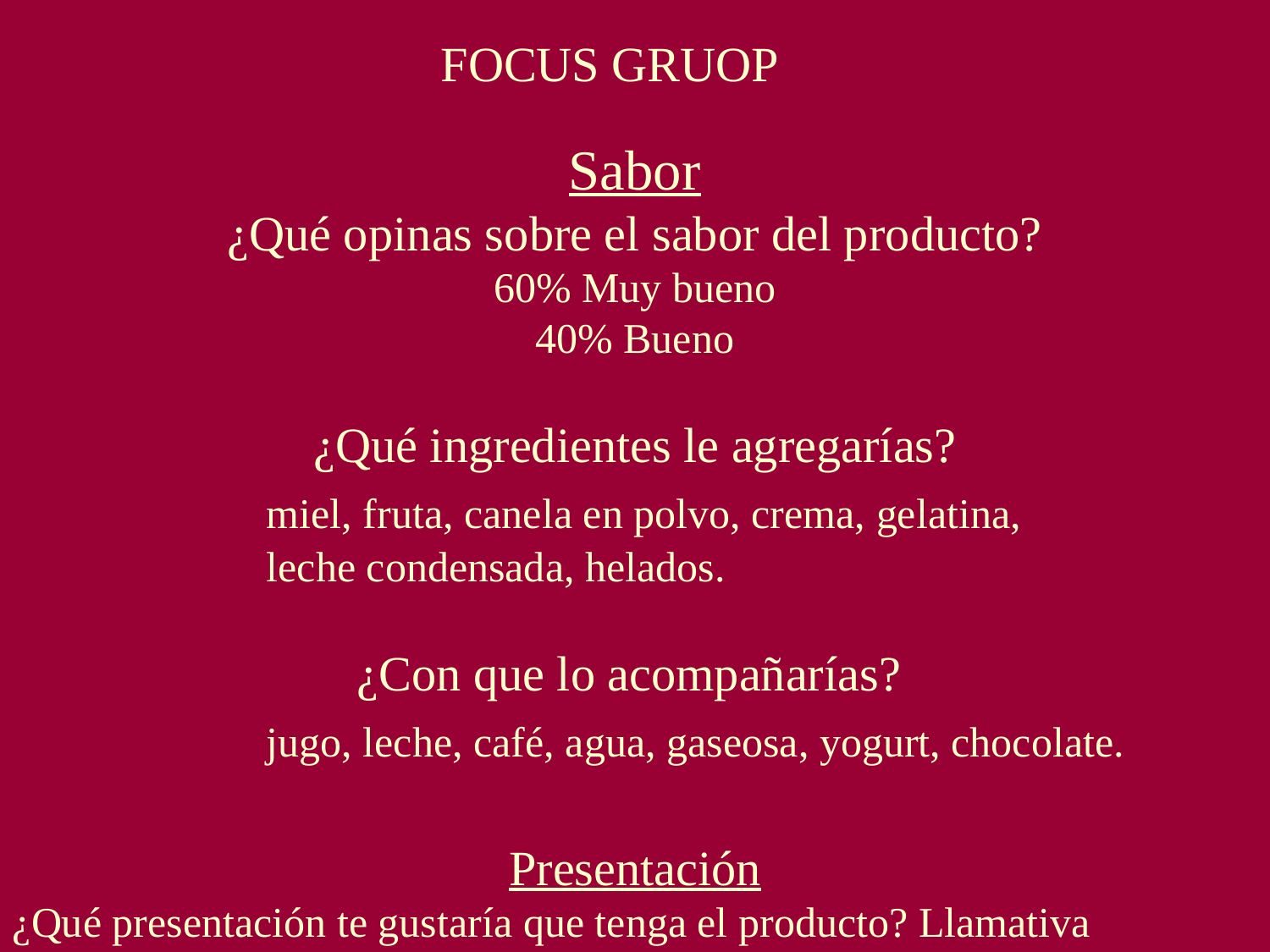

FOCUS GRUOP
Sabor
¿Qué opinas sobre el sabor del producto?
60% Muy bueno
40% Bueno

¿Qué ingredientes le agregarías?
		miel, fruta, canela en polvo, crema, gelatina,
                        leche condensada, helados.

¿Con que lo acompañarías?
		jugo, leche, café, agua, gaseosa, yogurt, chocolate.

Presentación
¿Qué presentación te gustaría que tenga el producto? Llamativa